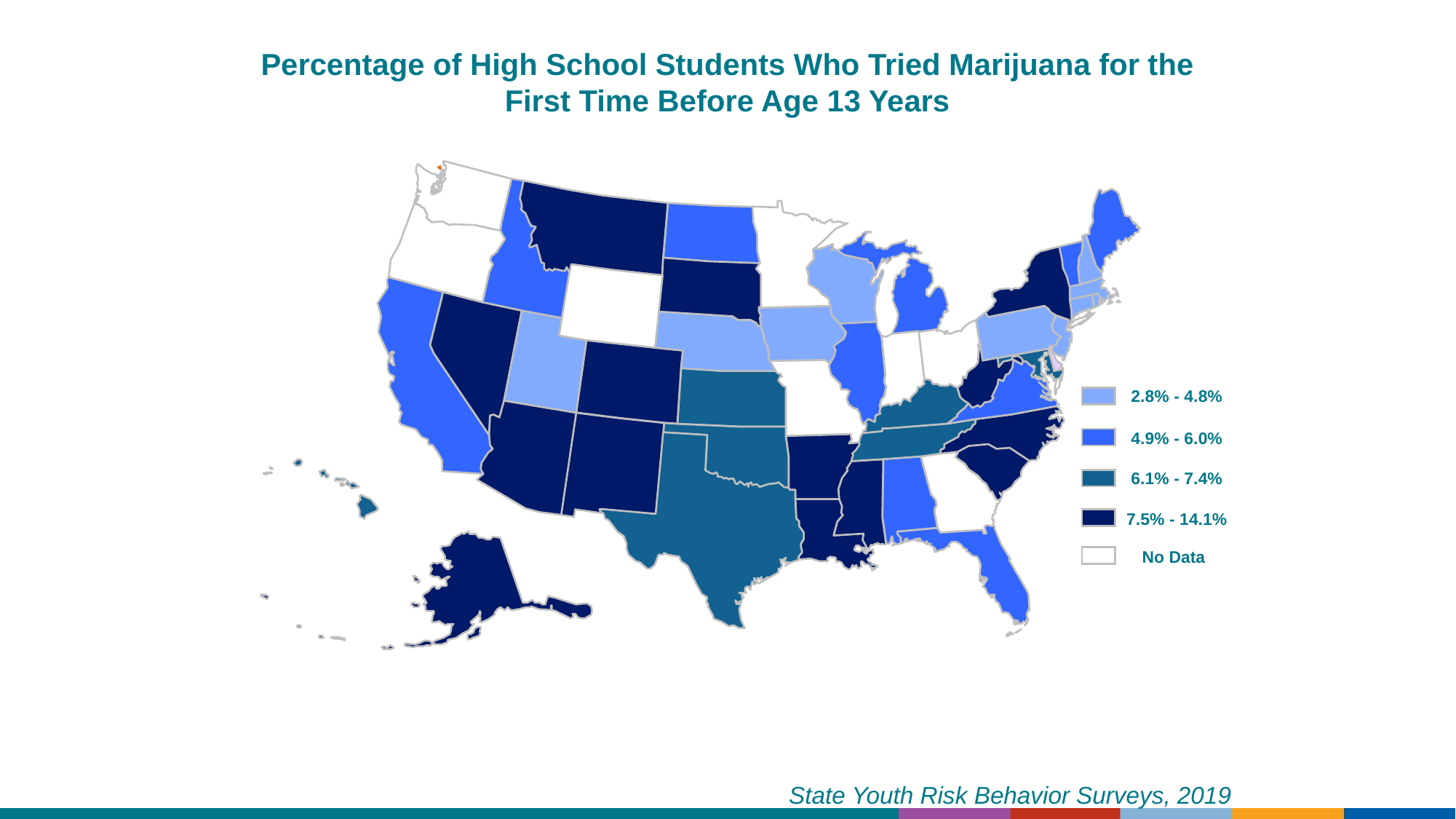

Percentage of High School Students Who Tried Marijuana for the First Time Before Age 13 Years

2.8% - 4.8%

4.9% - 6.0%

6.1% - 7.4%

7.5% - 14.1%

No Data

State Youth Risk Behavior Surveys, 2019